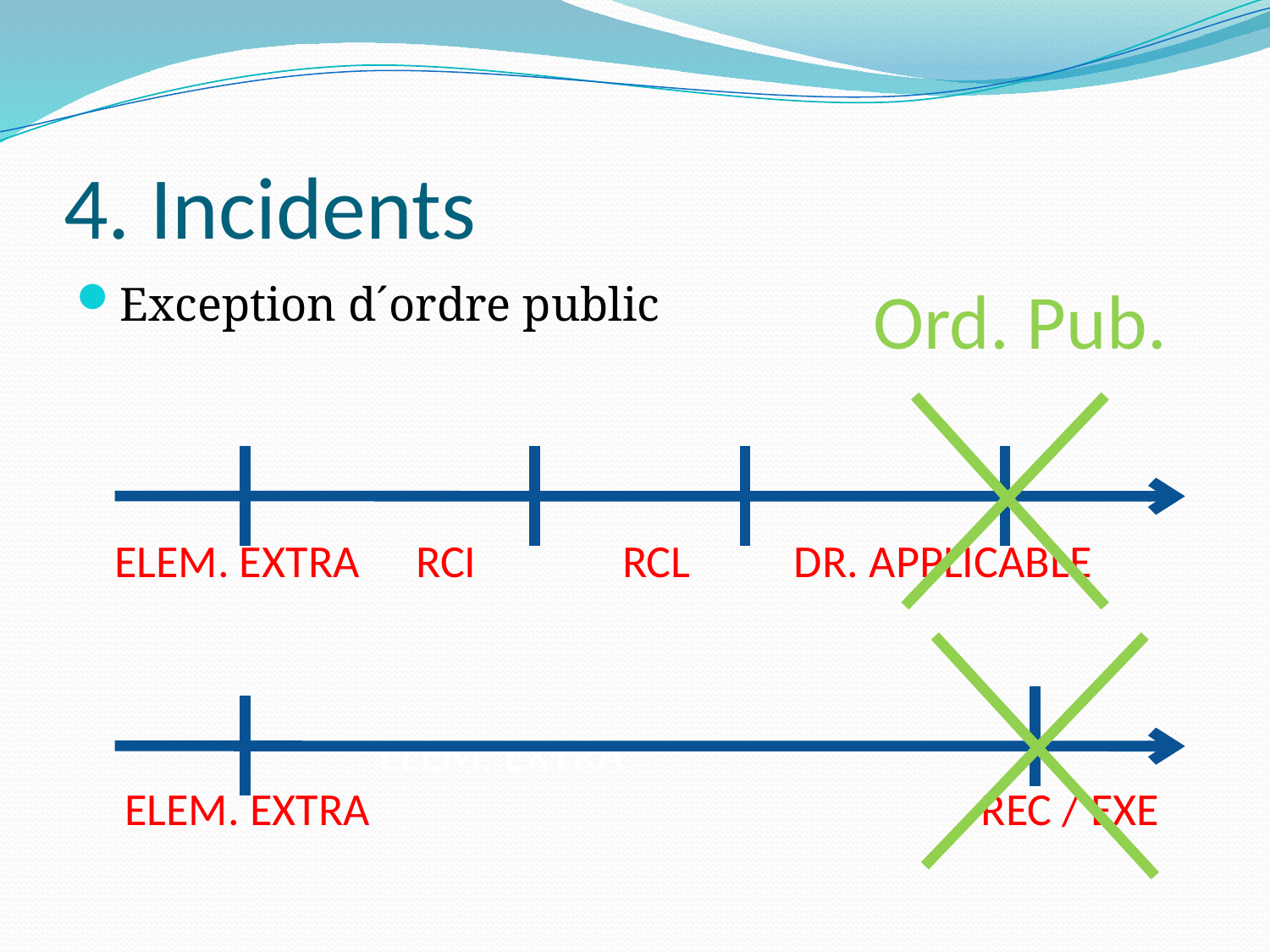

# 4. Incidents
            Ord. Pub.
Exception d´ordre public

	ELEM. EXTRA	    RCI  	RCL          DR. APPLICABLE

			 ELEM. EXTRA 				        ELEM. EXTRA 	                                               REC / EXE